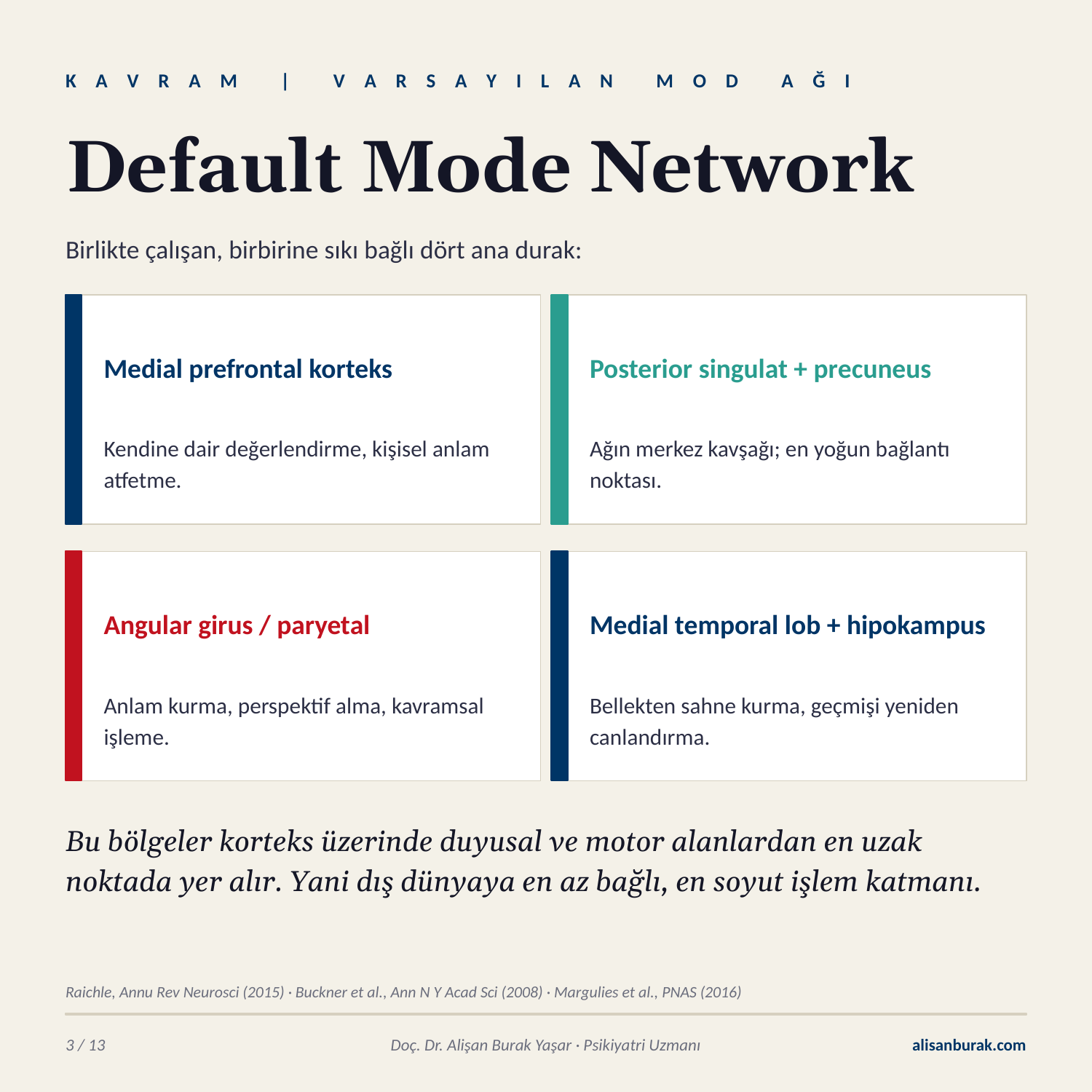

K A V R A M   |   V A R S A Y I L A N   M O D   A Ğ I
Default Mode Network
Birlikte çalışan, birbirine sıkı bağlı dört ana durak:

Medial prefrontal korteks
Posterior singulat + precuneus
Kendine dair değerlendirme, kişisel anlam atfetme.
Ağın merkez kavşağı; en yoğun bağlantı noktası.

Angular girus / paryetal
Medial temporal lob + hipokampus
Anlam kurma, perspektif alma, kavramsal işleme.
Bellekten sahne kurma, geçmişi yeniden canlandırma.
Bu bölgeler korteks üzerinde duyusal ve motor alanlardan en uzak noktada yer alır. Yani dış dünyaya en az bağlı, en soyut işlem katmanı.
Raichle, Annu Rev Neurosci (2015) · Buckner et al., Ann N Y Acad Sci (2008) · Margulies et al., PNAS (2016)

3 / 13
Doç. Dr. Alişan Burak Yaşar · Psikiyatri Uzmanı
alisanburak.com